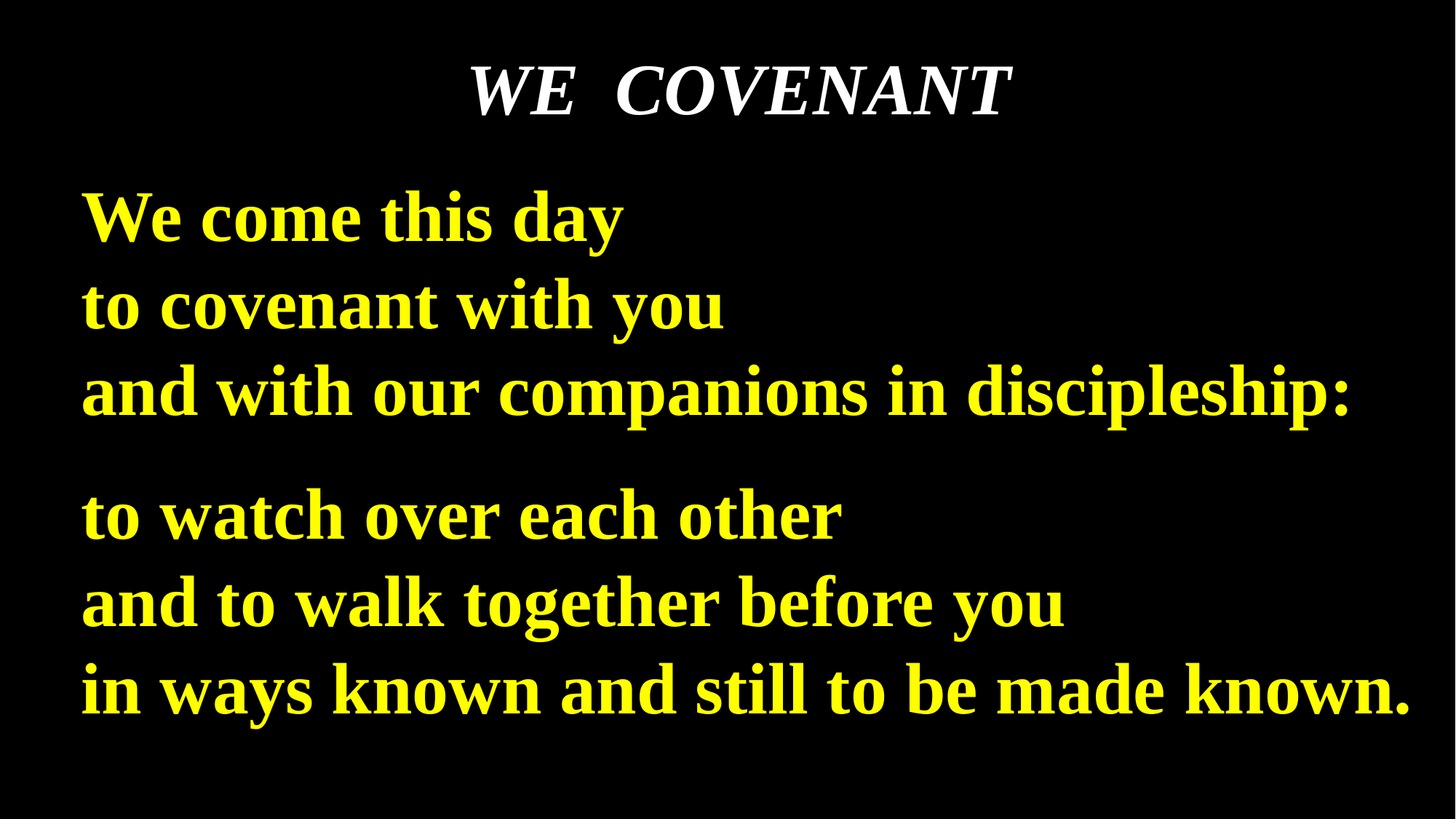

WE  COVENANT
We come this day
to covenant with you
and with our companions in discipleship:

to watch over each other
and to walk together before you
in ways known and still to be made known.